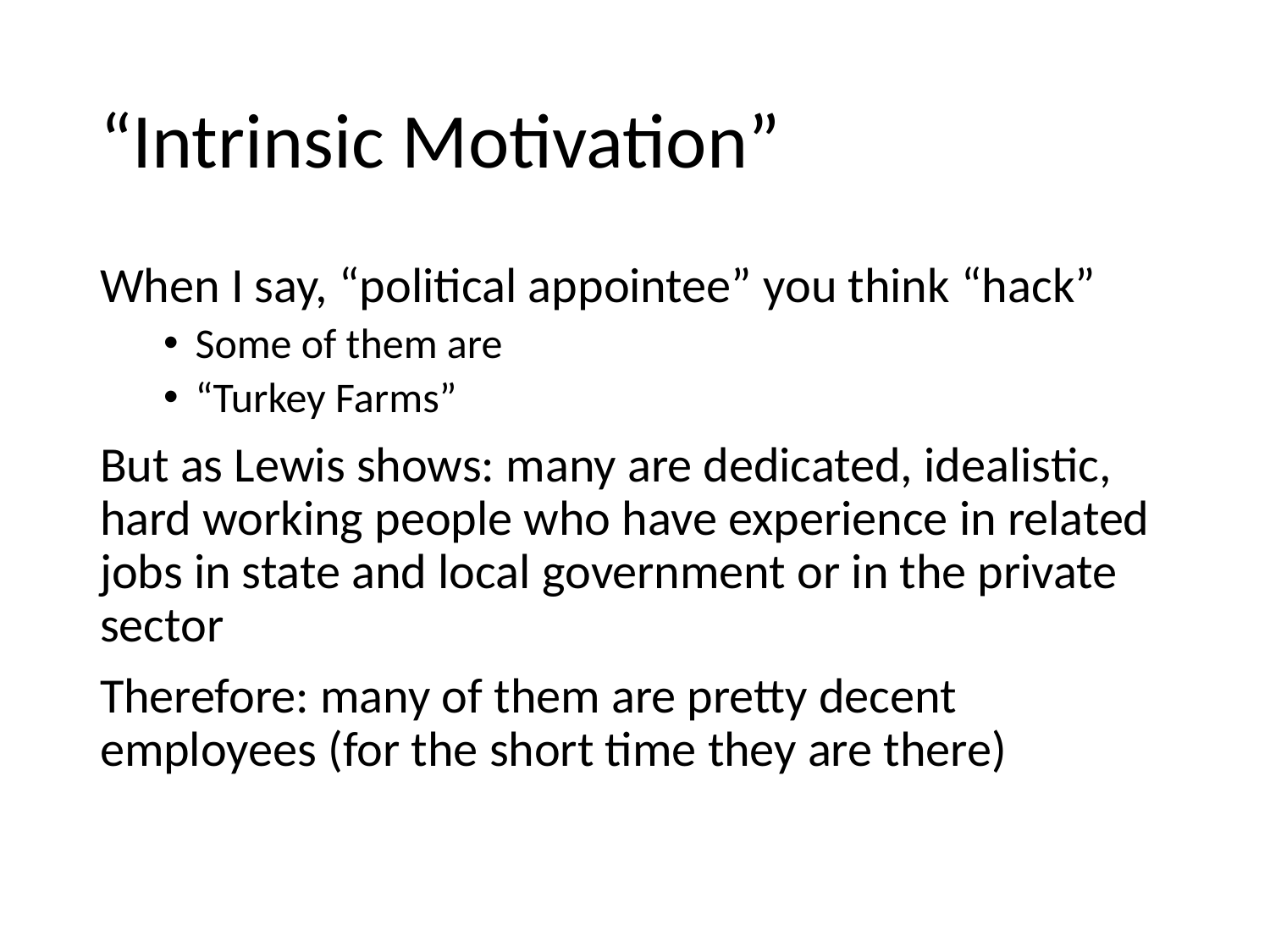

# “Intrinsic Motivation”
When I say, “political appointee” you think “hack”
Some of them are
“Turkey Farms”
But as Lewis shows: many are dedicated, idealistic, hard working people who have experience in related jobs in state and local government or in the private sector
Therefore: many of them are pretty decent employees (for the short time they are there)